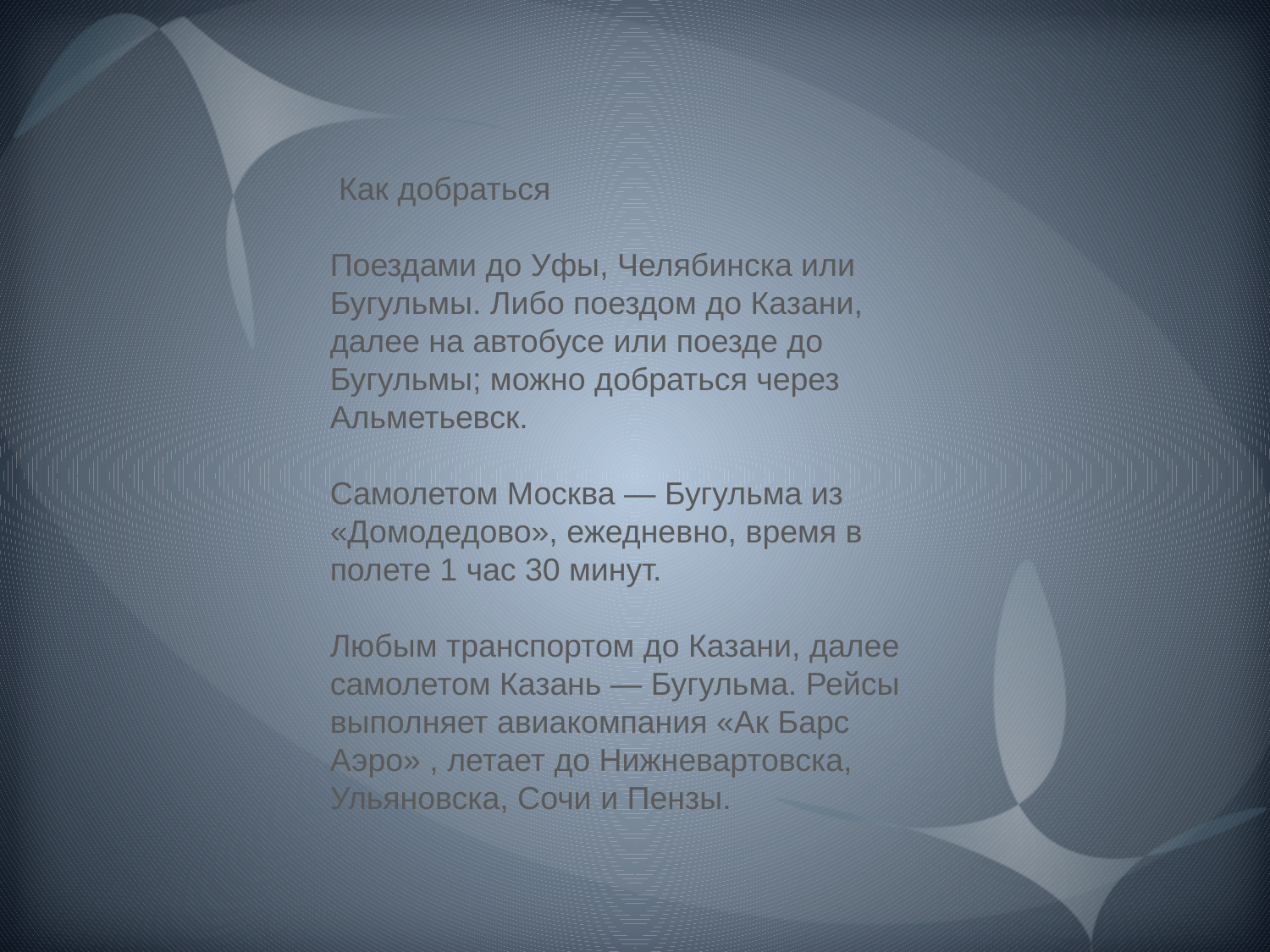

Как добраться

Поездами до Уфы, Челябинска или Бугульмы. Либо поездом до Казани, далее на автобусе или поезде до Бугульмы; можно добраться через Альметьевск.

Самолетом Москва — Бугульма из «Домодедово», ежедневно, время в полете 1 час 30 минут.

Любым транспортом до Казани, далее самолетом Казань — Бугульма. Рейсы выполняет авиакомпания «Ак Барс Аэро» , летает до Нижневартовска, Ульяновска, Сочи и Пензы.